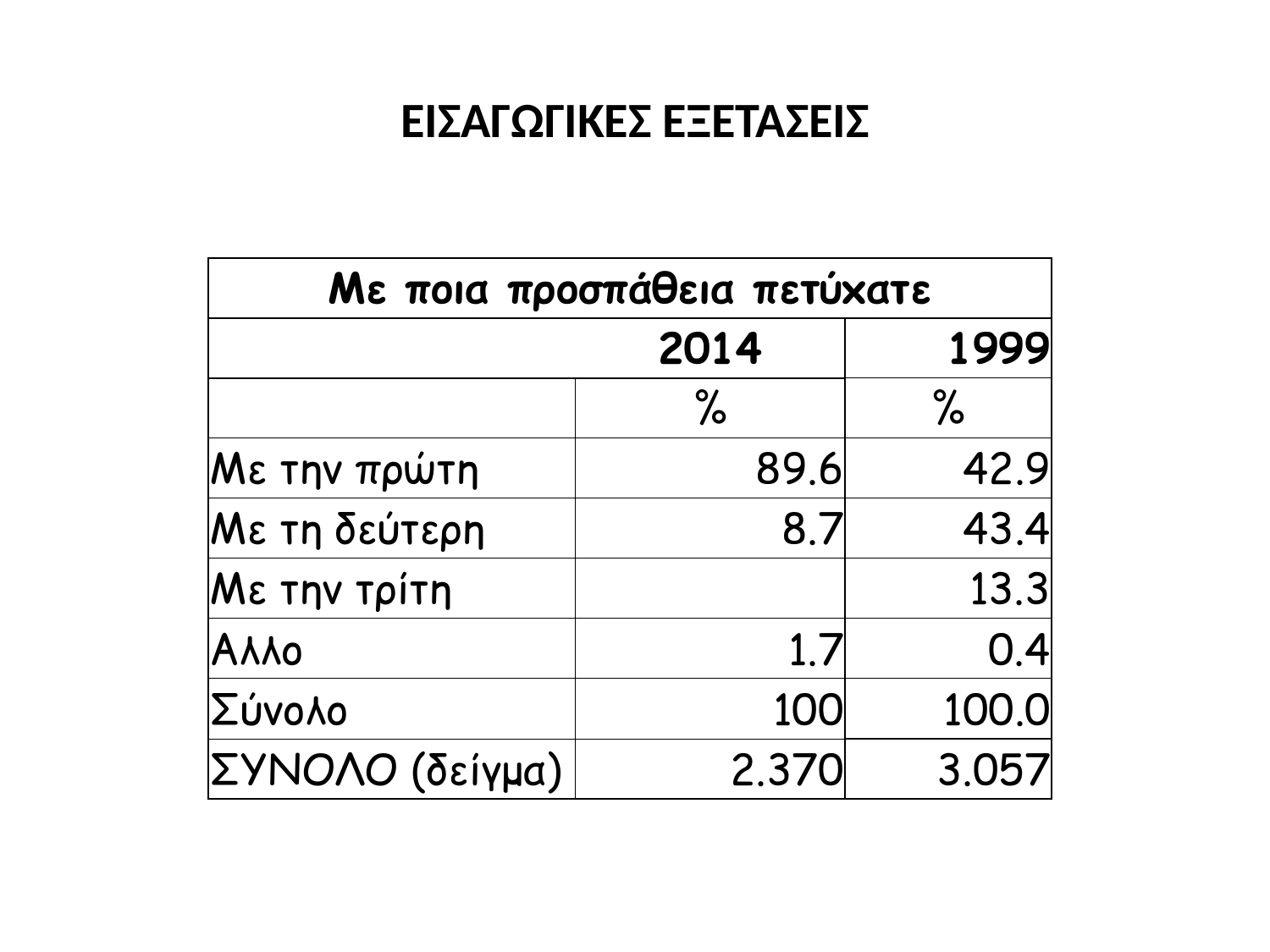

# ΕΙΣΑΓΩΓΙΚΕΣ ΕΞΕΤΑΣΕΙΣ
| Με ποια προσπάθεια πετύχατε |  |  |
| --- | --- | --- |
|  | 2014 | 1999 |
|  | % | % |
| Με την πρώτη | 89.6 | 42.9 |
| Με τη δεύτερη | 8.7 | 43.4 |
| Με την τρίτη |  | 13.3 |
| Αλλο | 1.7 | 0.4 |
| Σύνολο | 100 | 100.0 |
| ΣΥΝΟΛΟ (δείγμα) | 2.370 | 3.057 |